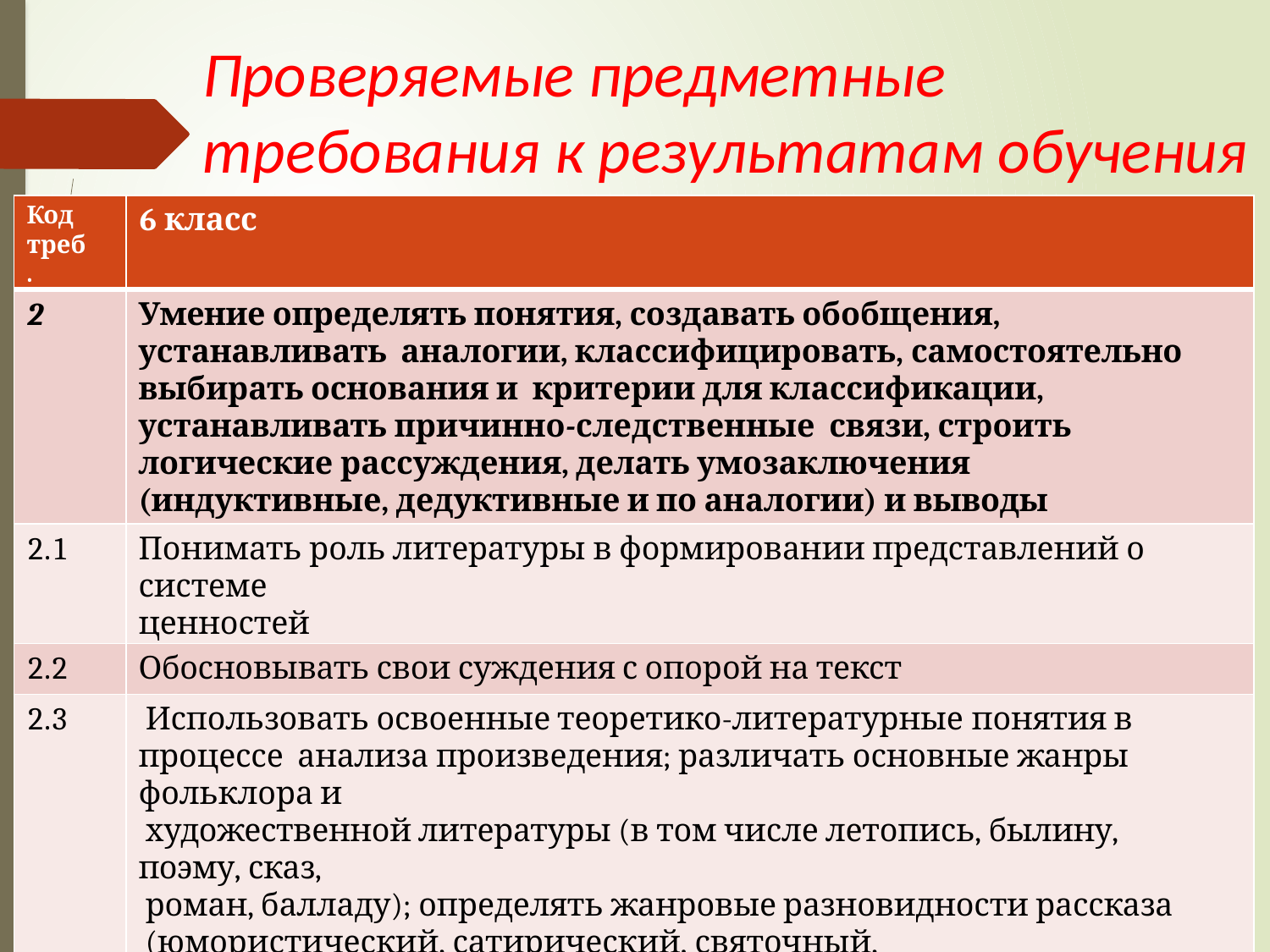

# Проверяемые предметные
требования к результатам обучения
| Код треб. | 6 класс |
| --- | --- |
| 2 | Умение определять понятия, создавать обобщения, устанавливать аналогии, классифицировать, самостоятельно выбирать основания и критерии для классификации, устанавливать причинно-следственные связи, строить логические рассуждения, делать умозаключения (индуктивные, дедуктивные и по аналогии) и выводы |
| 2.1 | Понимать роль литературы в формировании представлений о системе ценностей |
| 2.2 | Обосновывать свои суждения с опорой на текст |
| 2.3 | Использовать освоенные теоретико-литературные понятия в процессе анализа произведения; различать основные жанры фольклора и художественной литературы (в том числе летопись, былину, поэму, сказ, роман, балладу); определять жанровые разновидности рассказа (юмористический, сатирический, святочный, автобиографический) |
| 2.4 | Находить отличия художественного текста от научного (учебно-научного) |
| 2.5 | Называть отличия прозаических текстов от стихотворных |